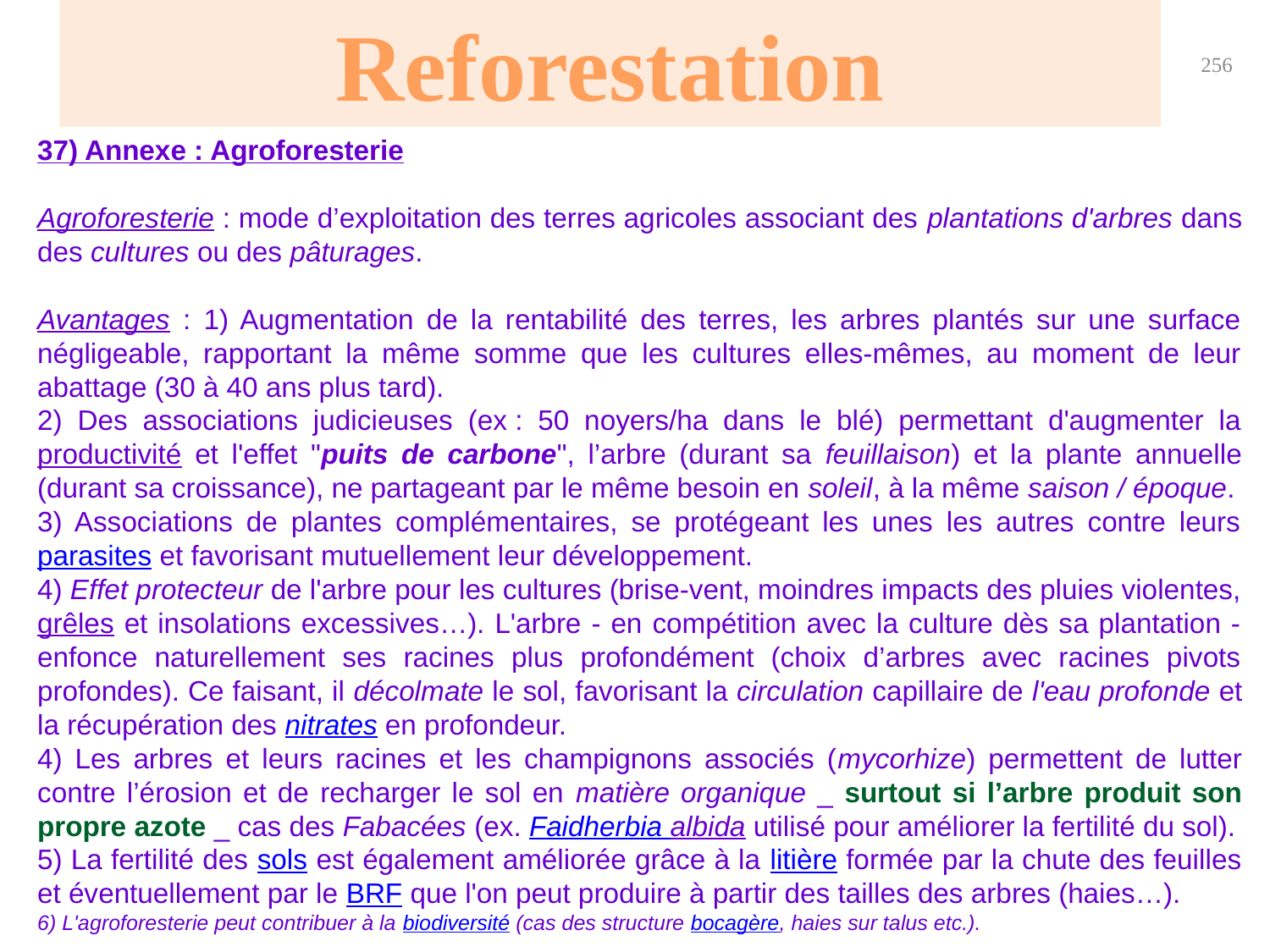

Reforestation
256
37) Annexe : Agroforesterie

Agroforesterie : mode d’exploitation des terres agricoles associant des plantations d'arbres dans des cultures ou des pâturages.

Avantages : 1) Augmentation de la rentabilité des terres, les arbres plantés sur une surface négligeable, rapportant la même somme que les cultures elles-mêmes, au moment de leur abattage (30 à 40 ans plus tard).
2) Des associations judicieuses (ex : 50 noyers/ha dans le blé) permettant d'augmenter la productivité et l'effet "puits de carbone", l’arbre (durant sa feuillaison) et la plante annuelle (durant sa croissance), ne partageant par le même besoin en soleil, à la même saison / époque.
3) Associations de plantes complémentaires, se protégeant les unes les autres contre leurs parasites et favorisant mutuellement leur développement.
4) Effet protecteur de l'arbre pour les cultures (brise-vent, moindres impacts des pluies violentes, grêles et insolations excessives…). L'arbre - en compétition avec la culture dès sa plantation - enfonce naturellement ses racines plus profondément (choix d’arbres avec racines pivots profondes). Ce faisant, il décolmate le sol, favorisant la circulation capillaire de l'eau profonde et la récupération des nitrates en profondeur.
4) Les arbres et leurs racines et les champignons associés (mycorhize) permettent de lutter contre l’érosion et de recharger le sol en matière organique _ surtout si l’arbre produit son propre azote _ cas des Fabacées (ex. Faidherbia albida utilisé pour améliorer la fertilité du sol).
5) La fertilité des sols est également améliorée grâce à la litière formée par la chute des feuilles et éventuellement par le BRF que l'on peut produire à partir des tailles des arbres (haies…).
6) L'agroforesterie peut contribuer à la biodiversité (cas des structure bocagère, haies sur talus etc.).